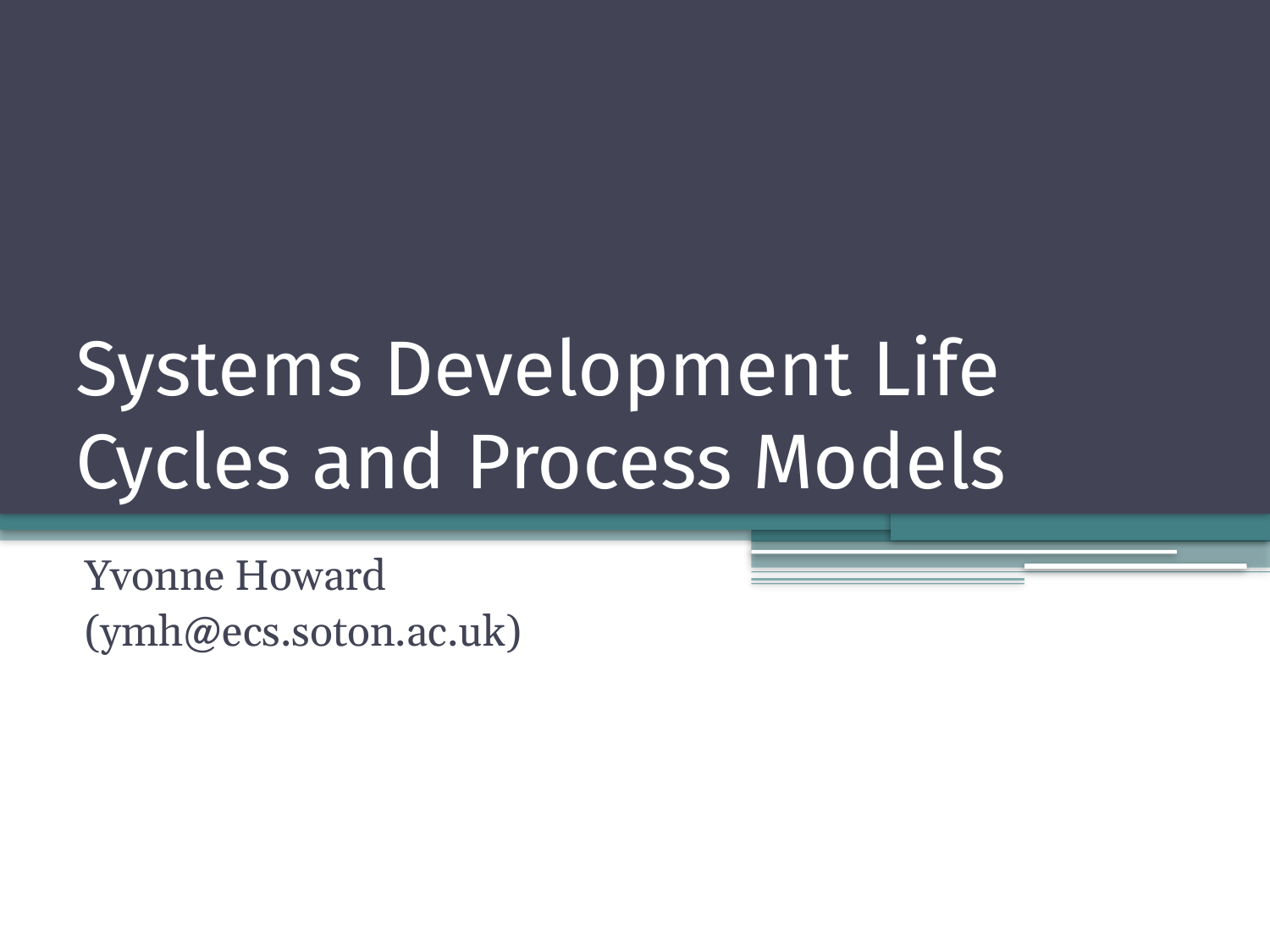

# Systems Development Life Cycles and Process Models
Yvonne Howard
(ymh@ecs.soton.ac.uk)